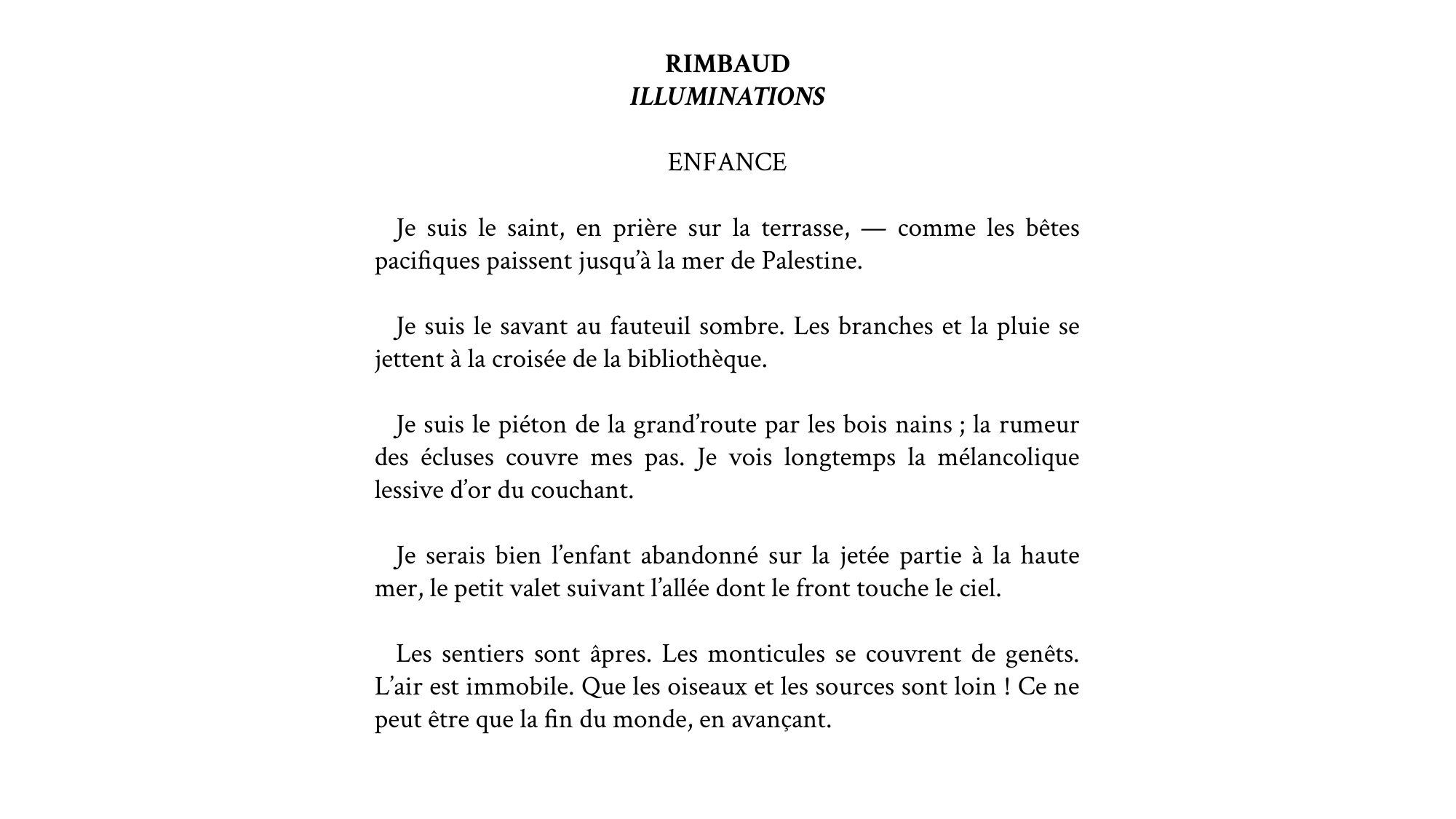

Rimbaud
Illuminations

Enfance

Je suis le saint, en prière sur la terrasse, — comme les bêtes pacifiques paissent jusqu’à la mer de Palestine.

Je suis le savant au fauteuil sombre. Les branches et la pluie se jettent à la croisée de la bibliothèque.

Je suis le piéton de la grand’route par les bois nains ; la rumeur des écluses couvre mes pas. Je vois longtemps la mélancolique lessive d’or du couchant.

Je serais bien l’enfant abandonné sur la jetée partie à la haute mer, le petit valet suivant l’allée dont le front touche le ciel.

Les sentiers sont âpres. Les monticules se couvrent de genêts. L’air est immobile. Que les oiseaux et les sources sont loin ! Ce ne peut être que la fin du monde, en avançant.